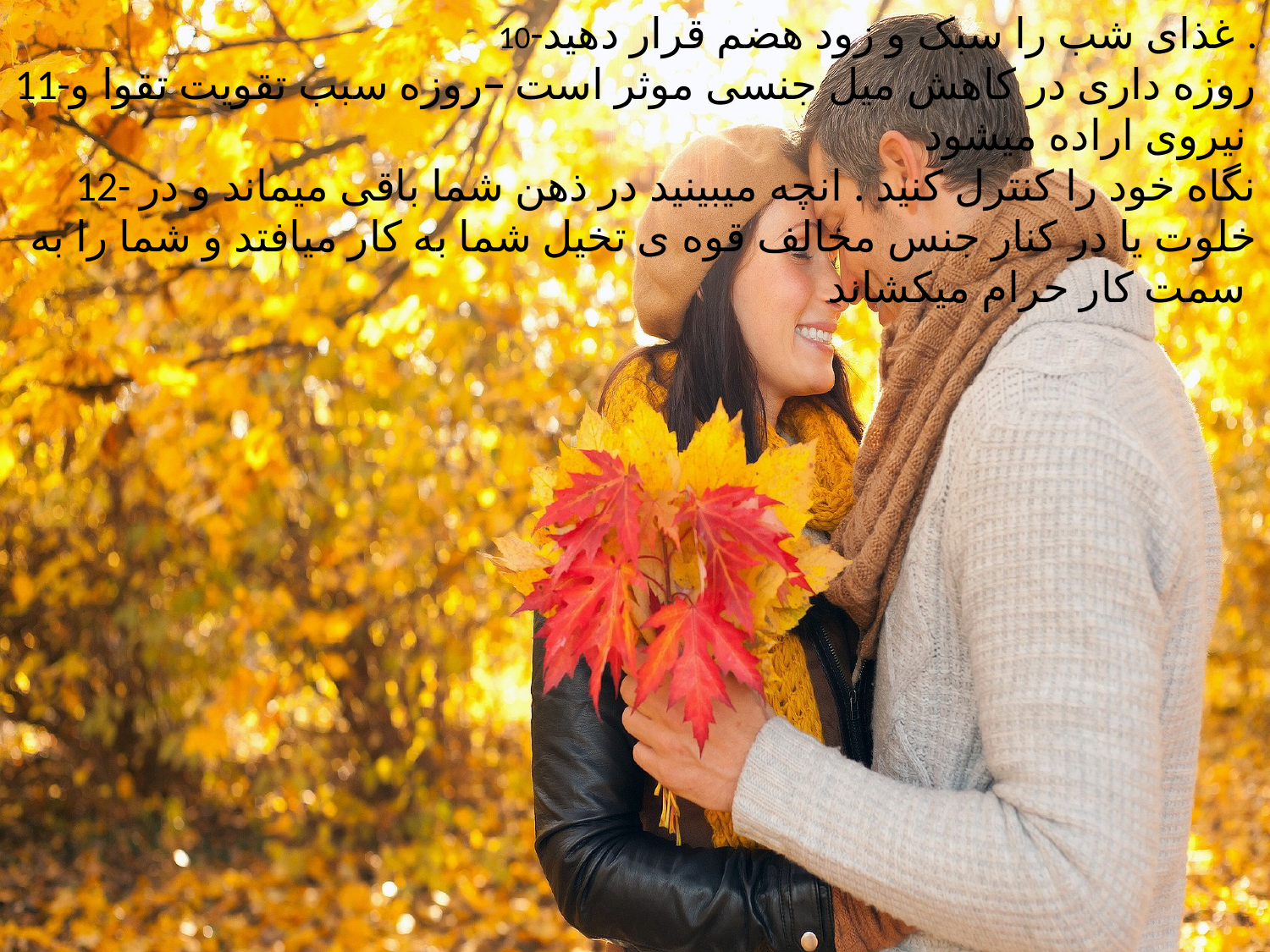

10-غذای شب را سبک و زود هضم قرار دهید .
11-روزه داری در کاهش میل جنسی موثر است –روزه سبب تقویت تقوا و نیروی اراده میشود
12- نگاه خود را کنترل کنید . انچه میبینید در ذهن شما باقی میماند و در خلوت یا در کنار جنس مخالف قوه ی تخیل شما به کار میافتد و شما را به سمت کار حرام میکشاند